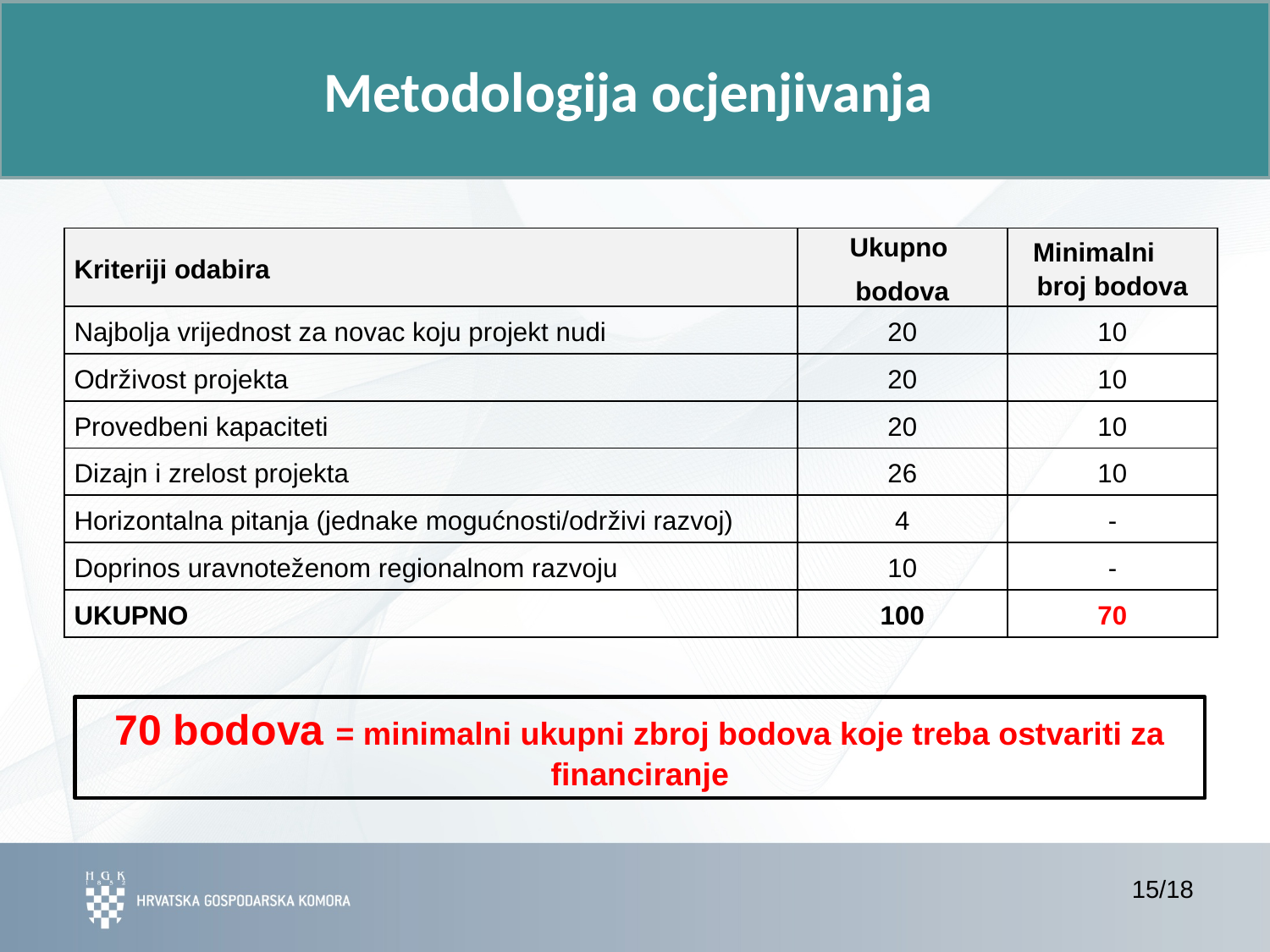

Metodologija ocjenjivanja

| Kriteriji odabira | Ukupno bodova | Minimalni broj bodova |
| --- | --- | --- |
| Najbolja vrijednost za novac koju projekt nudi | 20 | 10 |
| Održivost projekta | 20 | 10 |
| Provedbeni kapaciteti | 20 | 10 |
| Dizajn i zrelost projekta | 26 | 10 |
| Horizontalna pitanja (jednake mogućnosti/održivi razvoj) | 4 | - |
| Doprinos uravnoteženom regionalnom razvoju | 10 | - |
| UKUPNO | 100 | 70 |

70 bodova = minimalni ukupni zbroj bodova koje treba ostvariti za financiranje
15/18